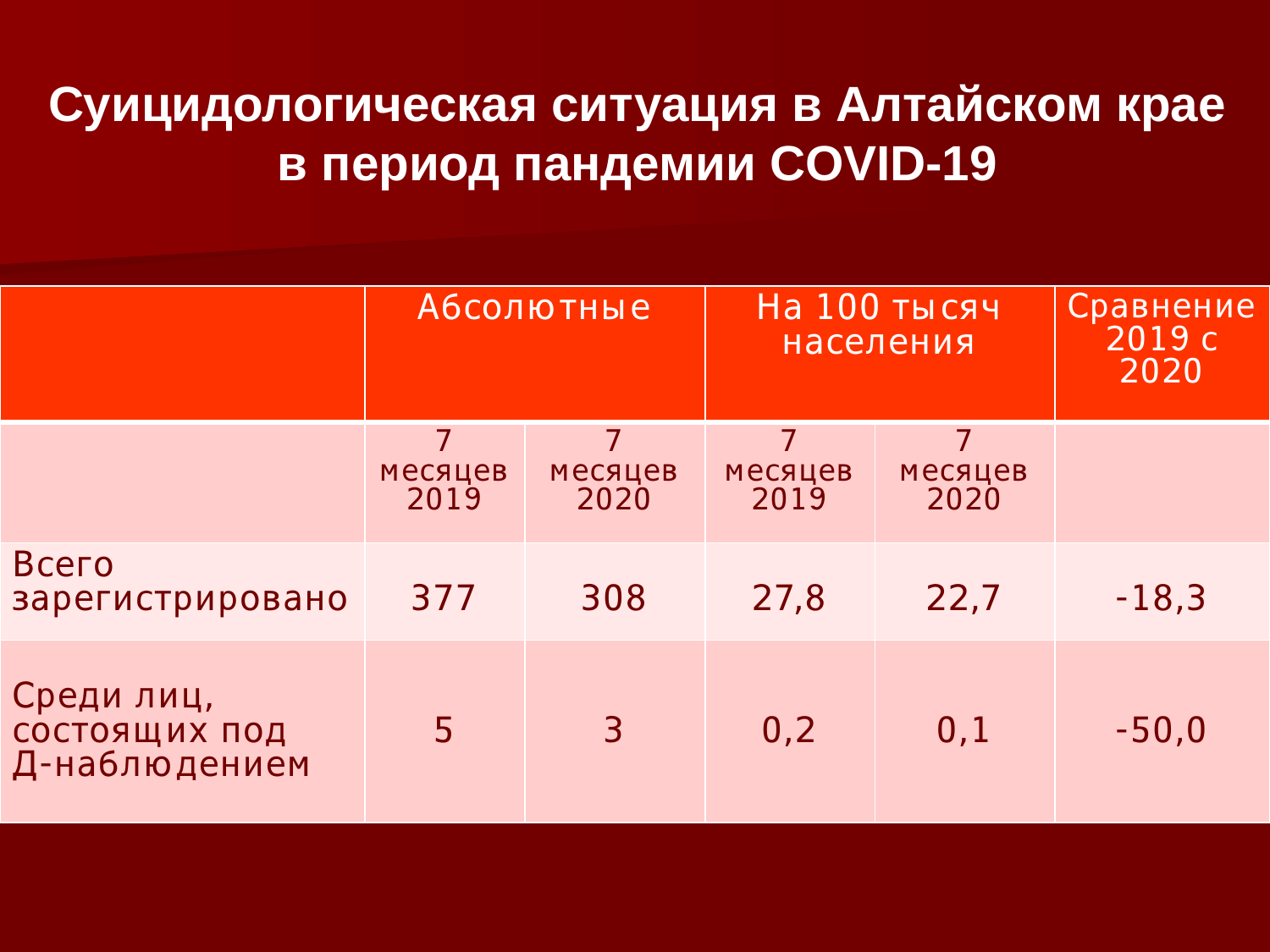

Суицидологическая ситуация в Алтайском крае в период пандемии COVID-19
|  | Абсолютные |  | На 100 тысяч населения |  | Сравнение 2019 с 2020 |
| --- | --- | --- | --- | --- | --- |
|  | 7 месяцев 2019 | 7 месяцев 2020 | 7 месяцев 2019 | 7 месяцев 2020 |  |
| Всего зарегистрировано | 377 | 308 | 27,8 | 22,7 | -18,3 |
| Среди лиц, состоящих под Д-наблюдением | 5 | 3 | 0,2 | 0,1 | -50,0 |